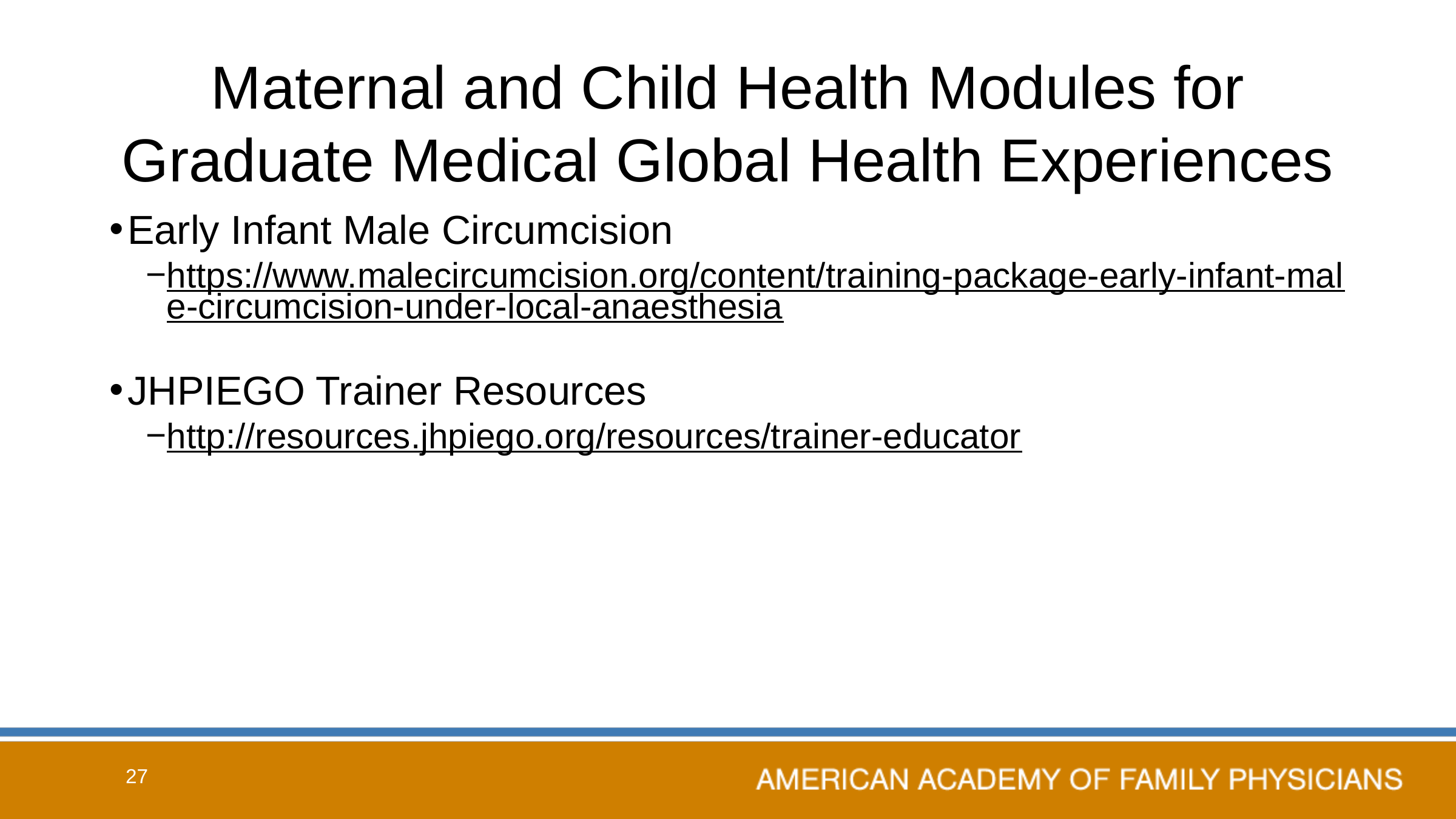

# Maternal and Child Health Modules for Graduate Medical Global Health Experiences
Early Infant Male Circumcision
https://www.malecircumcision.org/content/training-package-early-infant-male-circumcision-under-local-anaesthesia
JHPIEGO Trainer Resources
http://resources.jhpiego.org/resources/trainer-educator

27